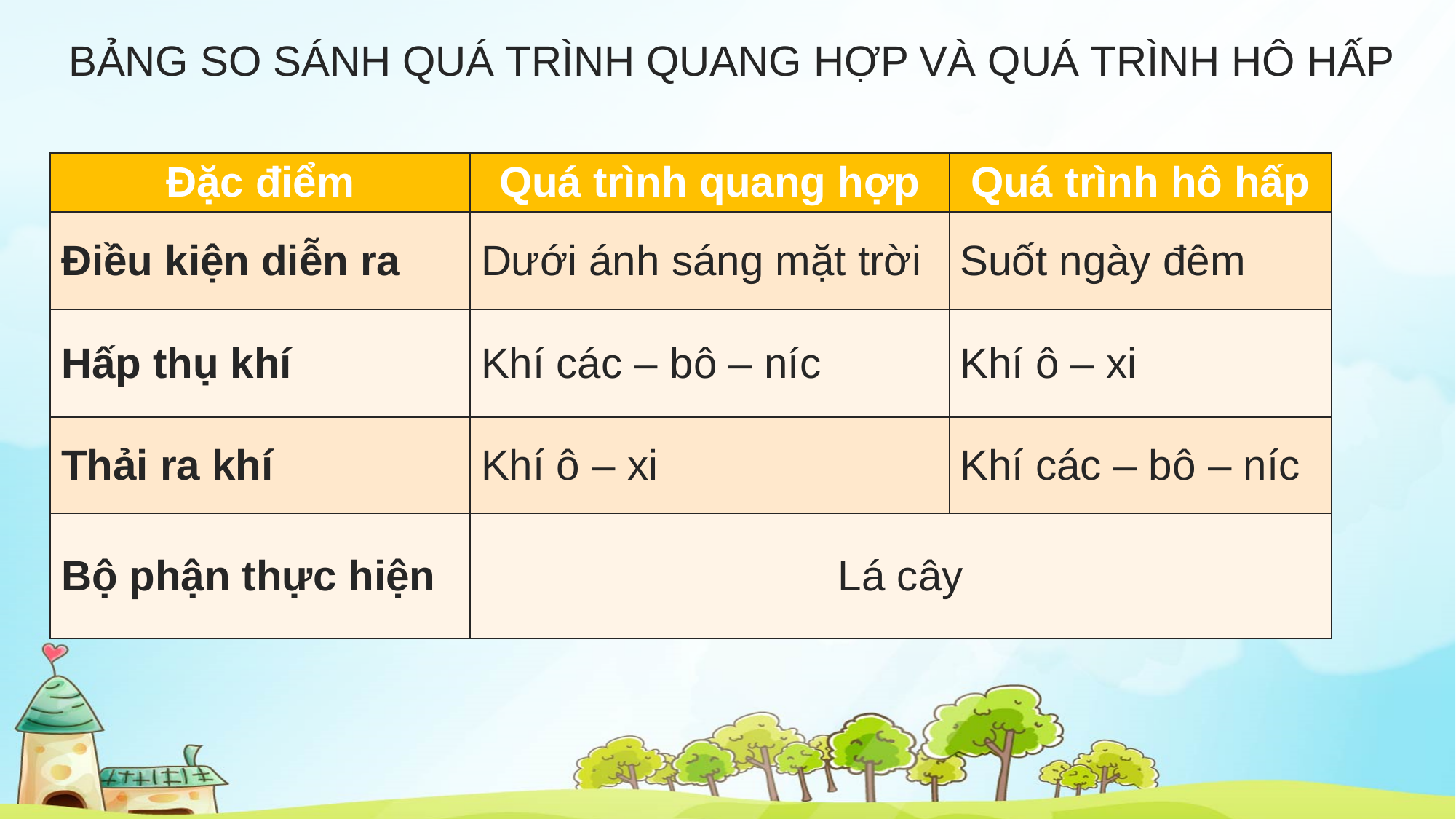

BẢNG SO SÁNH QUÁ TRÌNH QUANG HỢP VÀ QUÁ TRÌNH HÔ HẤP
| Đặc điểm | Quá trình quang hợp | Quá trình hô hấp |
| --- | --- | --- |
| Điều kiện diễn ra | Dưới ánh sáng mặt trời | Suốt ngày đêm |
| Hấp thụ khí | Khí các – bô – níc | Khí ô – xi |
| Thải ra khí | Khí ô – xi | Khí các – bô – níc |
| Bộ phận thực hiện | Lá cây |  |